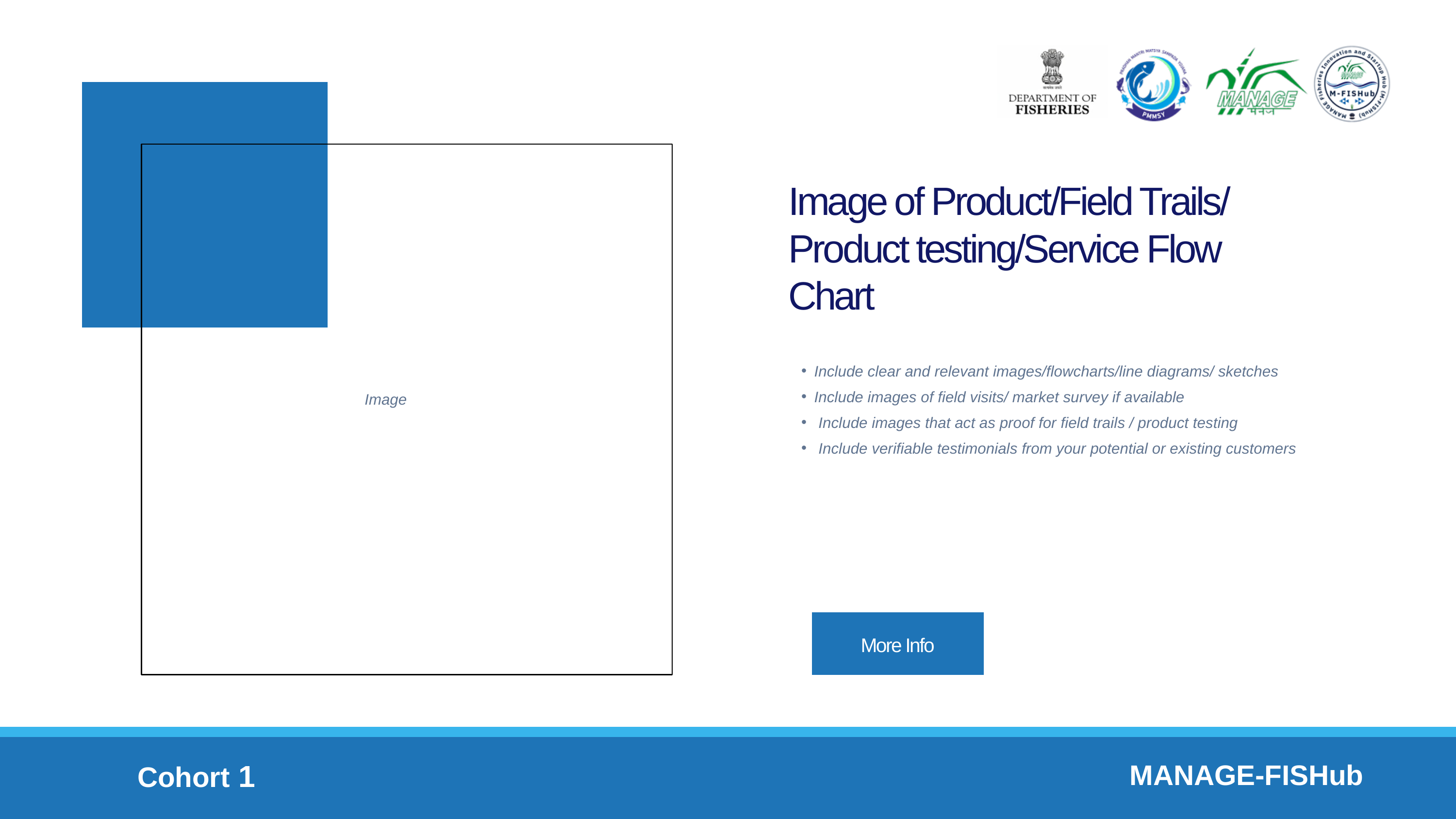

Image of Product/Field Trails/ Product testing/Service Flow Chart
Include clear and relevant images/flowcharts/line diagrams/ sketches
Include images of field visits/ market survey if available
 Include images that act as proof for field trails / product testing
 Include verifiable testimonials from your potential or existing customers
Image

More Info

MANAGE-FISHub
Cohort 1